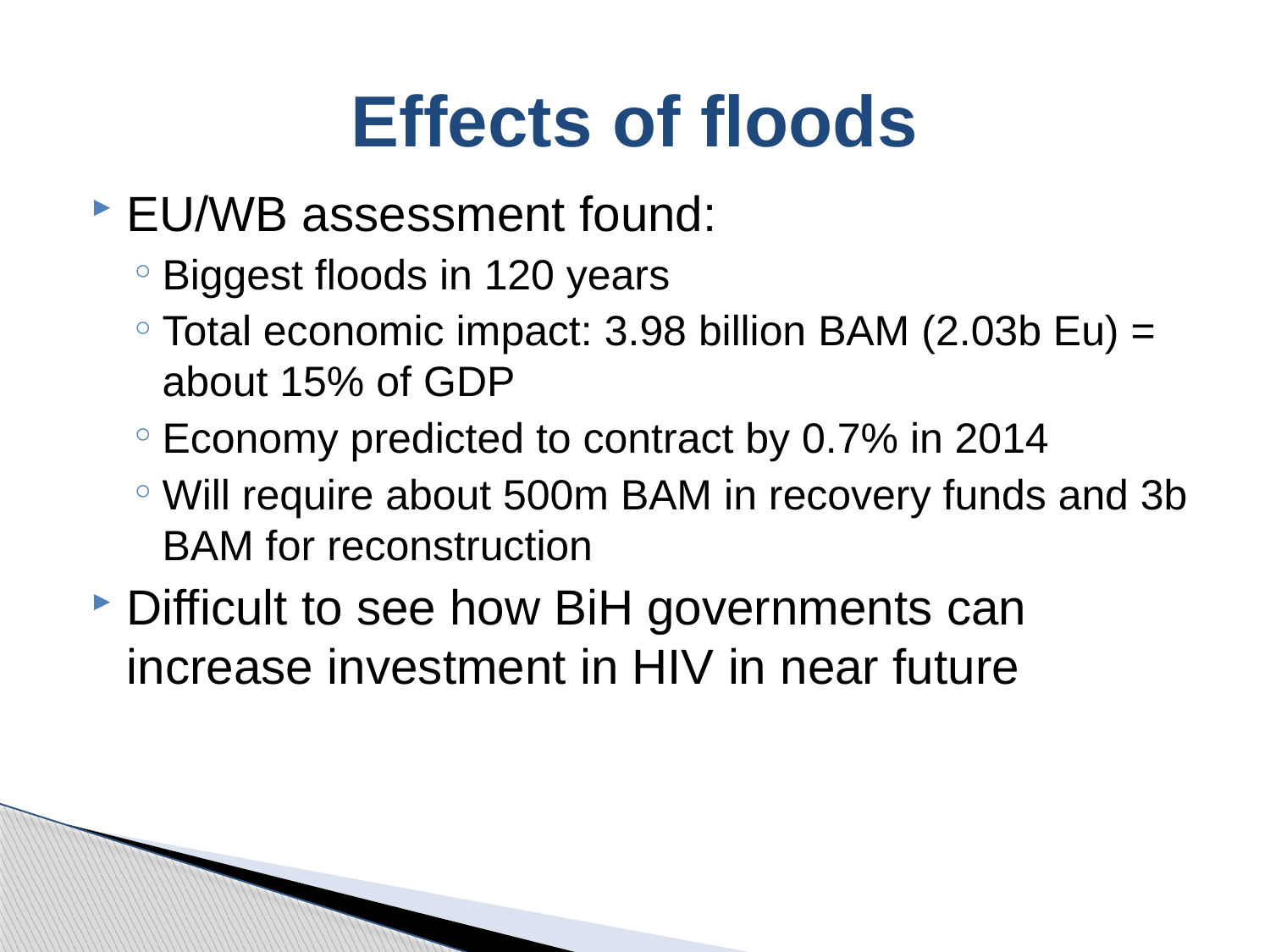

# Effects of floods
EU/WB assessment found:
Biggest floods in 120 years
Total economic impact: 3.98 billion BAM (2.03b Eu) = about 15% of GDP
Economy predicted to contract by 0.7% in 2014
Will require about 500m BAM in recovery funds and 3b BAM for reconstruction
Difficult to see how BiH governments can increase investment in HIV in near future